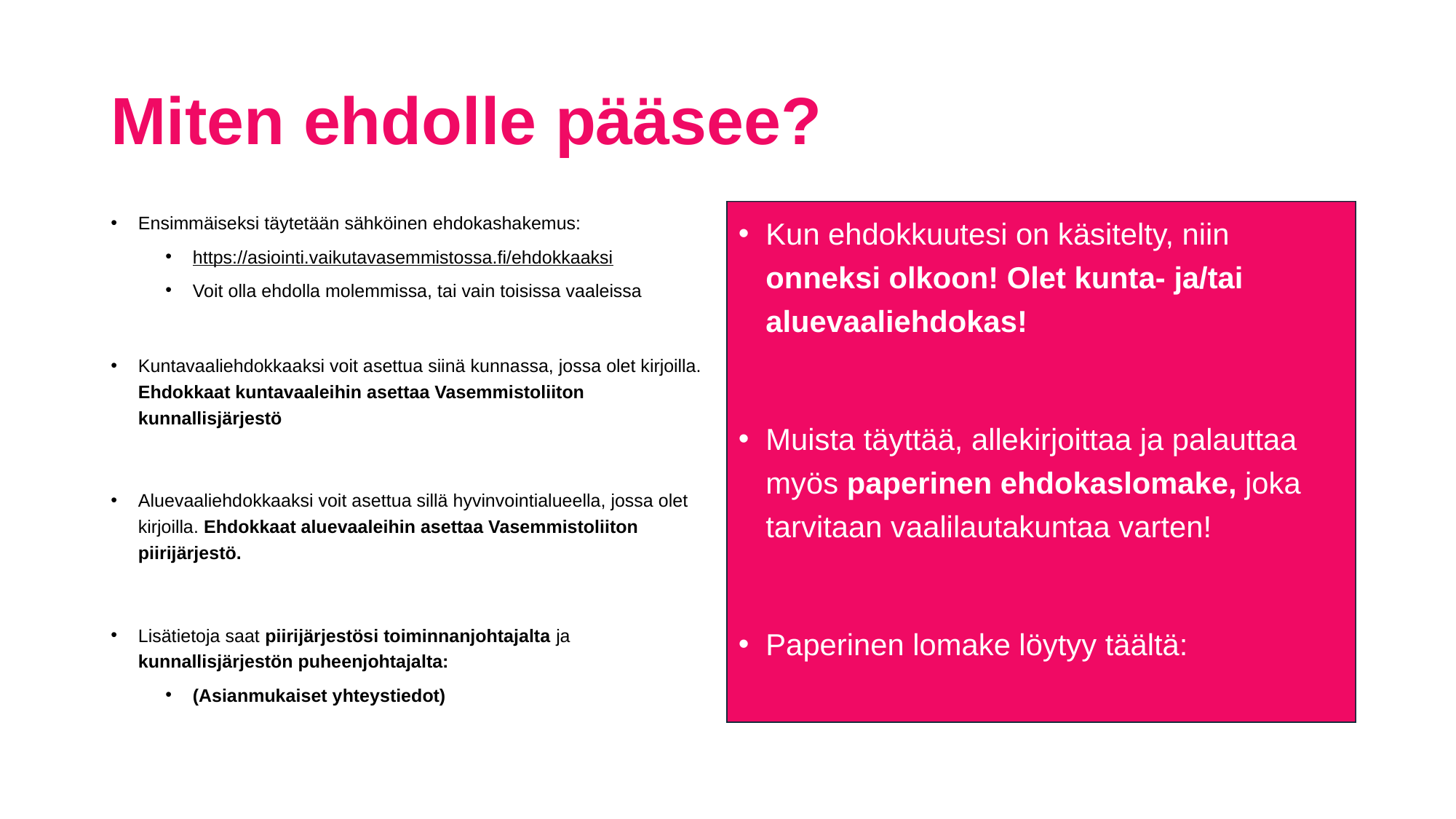

# Miten ehdolle pääsee?
Ensimmäiseksi täytetään sähköinen ehdokashakemus:
https://asiointi.vaikutavasemmistossa.fi/ehdokkaaksi
Voit olla ehdolla molemmissa, tai vain toisissa vaaleissa

Kuntavaaliehdokkaaksi voit asettua siinä kunnassa, jossa olet kirjoilla. Ehdokkaat kuntavaaleihin asettaa Vasemmistoliiton kunnallisjärjestö

Aluevaaliehdokkaaksi voit asettua sillä hyvinvointialueella, jossa olet kirjoilla. Ehdokkaat aluevaaleihin asettaa Vasemmistoliiton piirijärjestö.

Lisätietoja saat piirijärjestösi toiminnanjohtajalta ja kunnallisjärjestön puheenjohtajalta:
(Asianmukaiset yhteystiedot)

Kun ehdokkuutesi on käsitelty, niin onneksi olkoon! Olet kunta- ja/tai aluevaaliehdokas!

Muista täyttää, allekirjoittaa ja palauttaa myös paperinen ehdokaslomake, joka tarvitaan vaalilautakuntaa varten!

Paperinen lomake löytyy täältä: